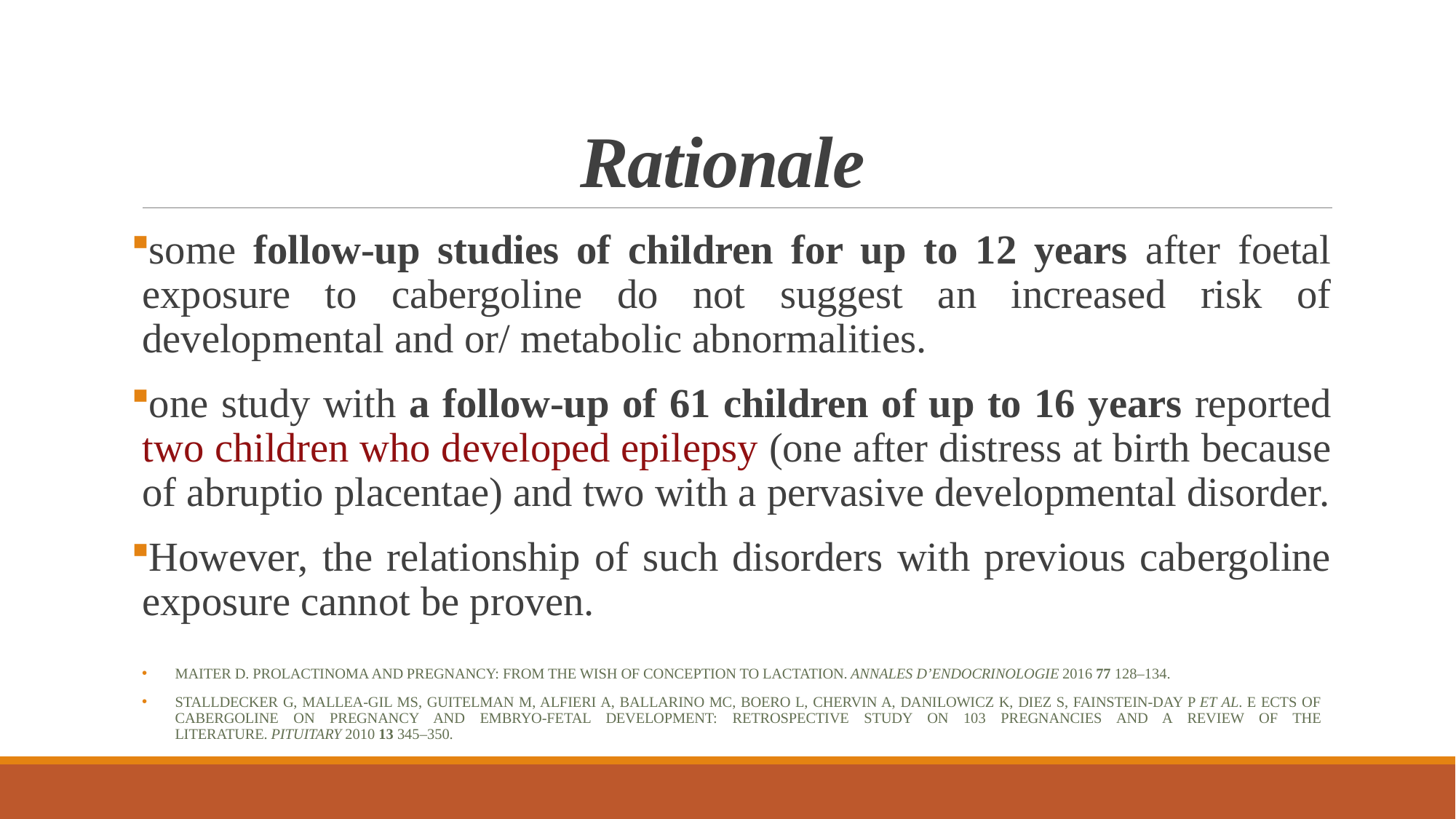

# Rationale
some follow-up studies of children for up to 12 years after foetal exposure to cabergoline do not suggest an increased risk of developmental and or/ metabolic abnormalities.
one study with a follow-up of 61 children of up to 16 years reported two children who developed epilepsy (one after distress at birth because of abruptio placentae) and two with a pervasive developmental disorder.
However, the relationship of such disorders with previous cabergoline exposure cannot be proven.

Maiter D. Prolactinoma and pregnancy: from the wish of conception to lactation. Annales d’Endocrinologie 2016 77 128–134.
Stalldecker G, Mallea-Gil MS, Guitelman M, Alfieri A, Ballarino MC, Boero L, Chervin A, Danilowicz K, Diez S, Fainstein-Day P et al. E ects of cabergoline on pregnancy and embryo-fetal development: retrospective study on 103 pregnancies and a review of the
literature. Pituitary 2010 13 345–350.